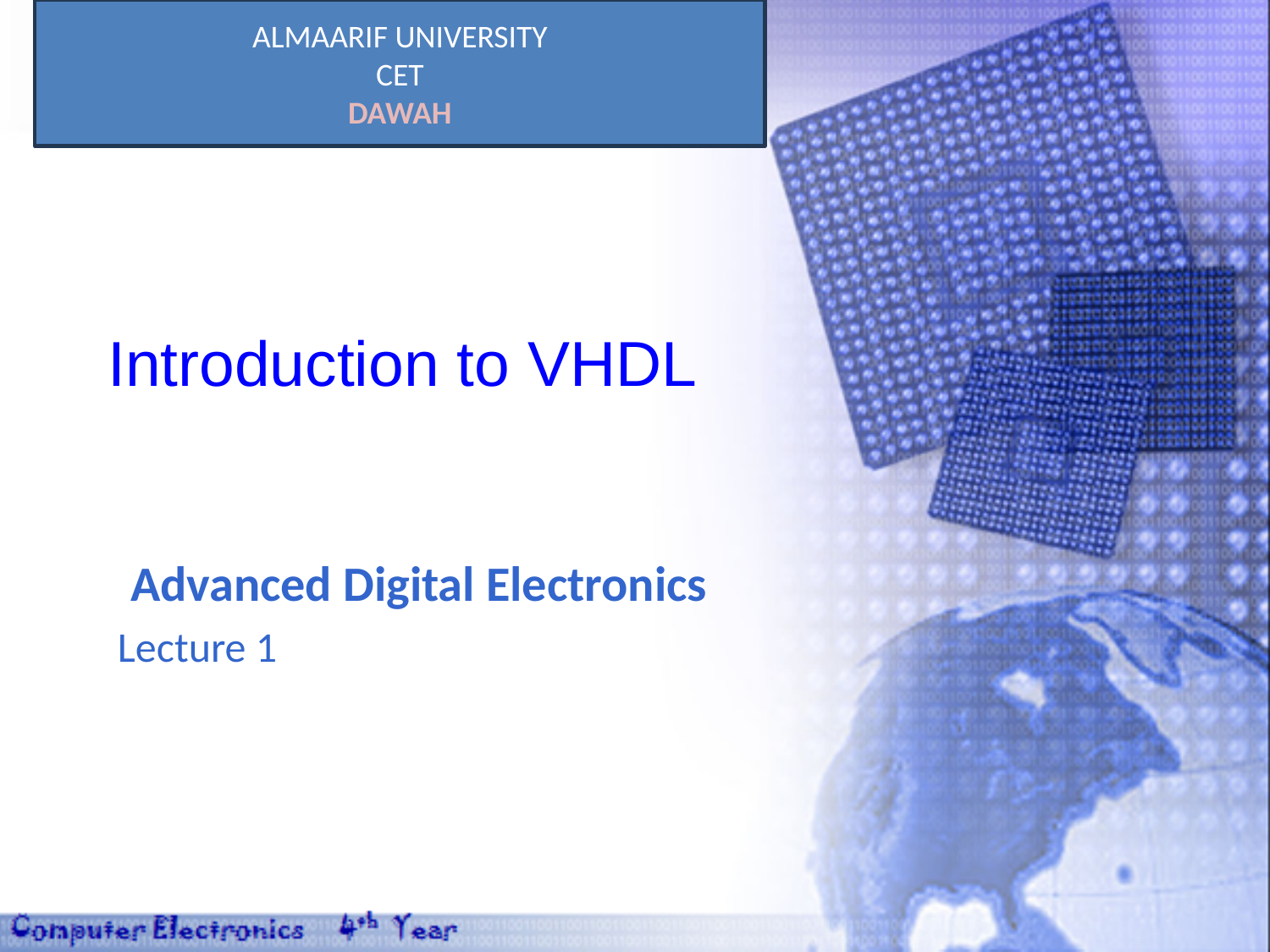

ALMAARIF UNIVERSITY
CET
DAWAH
# Introduction to VHDL
Advanced Digital Electronics
Lecture 1